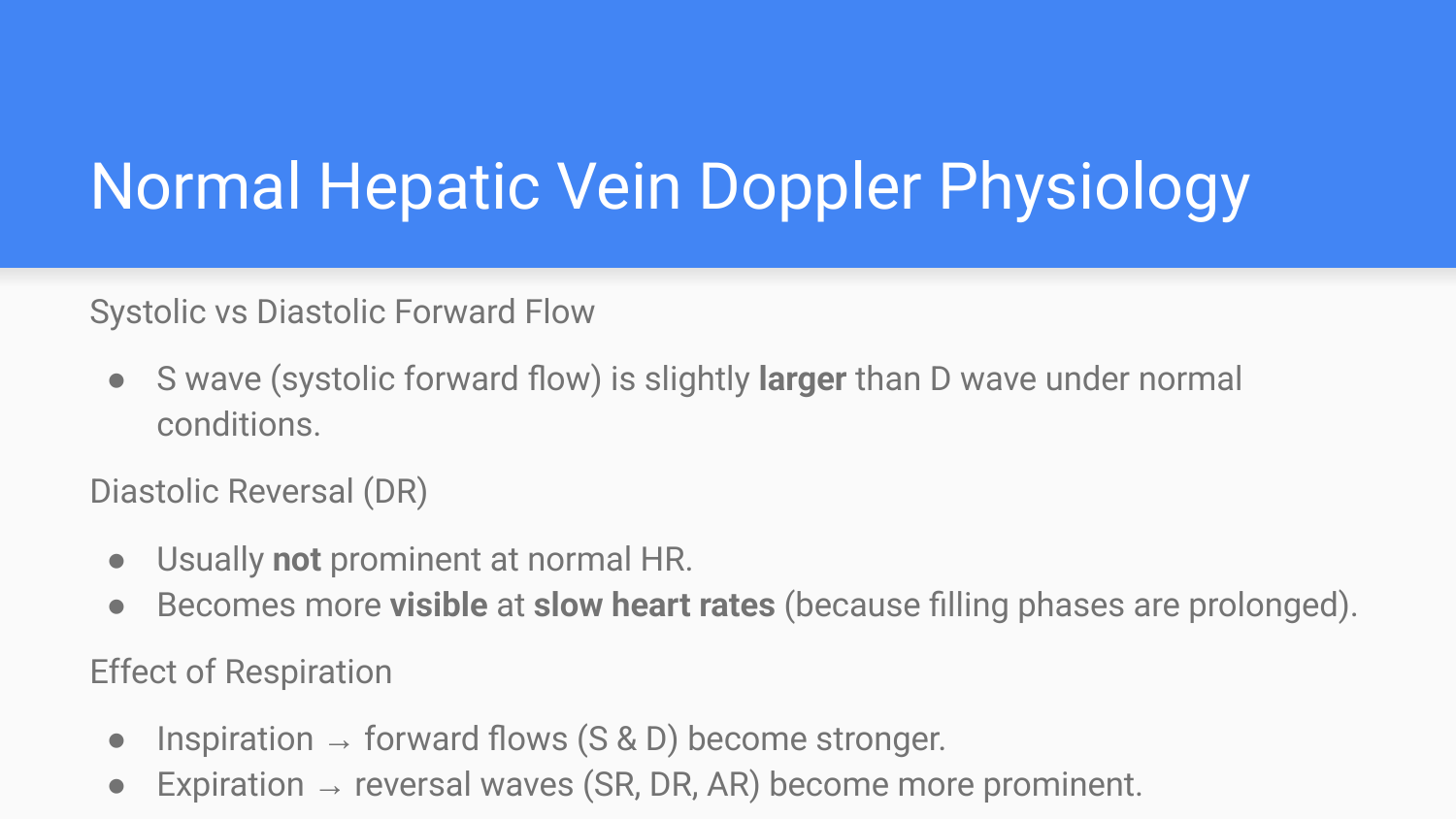

# Normal Hepatic Vein Doppler Physiology
Systolic vs Diastolic Forward Flow
S wave (systolic forward flow) is slightly larger than D wave under normal conditions.
Diastolic Reversal (DR)
Usually not prominent at normal HR.
Becomes more visible at slow heart rates (because filling phases are prolonged).
Effect of Respiration
Inspiration → forward flows (S & D) become stronger.
Expiration → reversal waves (SR, DR, AR) become more prominent.